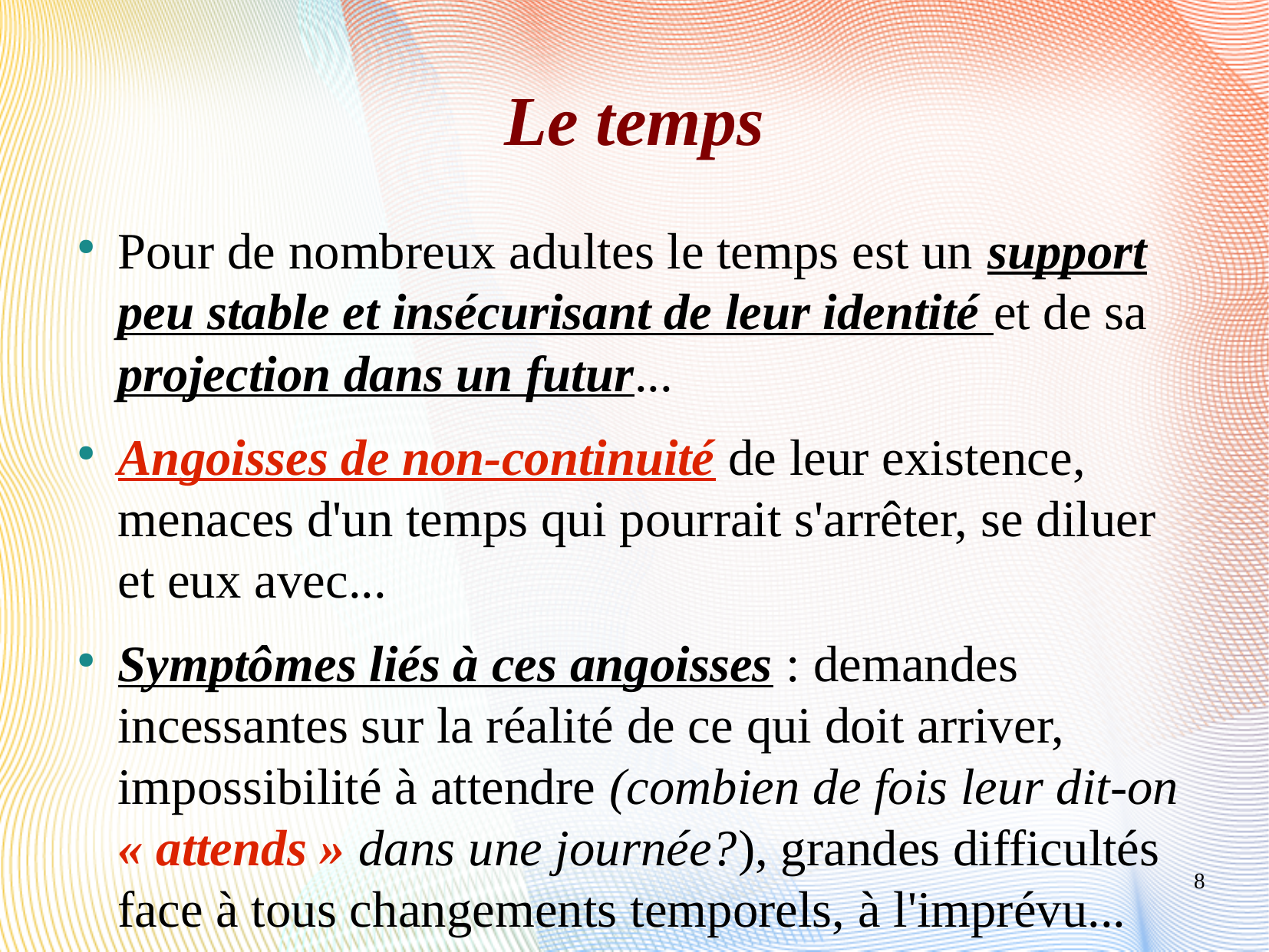

Le temps
Pour de nombreux adultes le temps est un support peu stable et insécurisant de leur identité et de sa projection dans un futur...
Angoisses de non-continuité de leur existence, menaces d'un temps qui pourrait s'arrêter, se diluer et eux avec...
Symptômes liés à ces angoisses : demandes incessantes sur la réalité de ce qui doit arriver, impossibilité à attendre (combien de fois leur dit-on « attends » dans une journée?), grandes difficultés face à tous changements temporels, à l'imprévu...
8